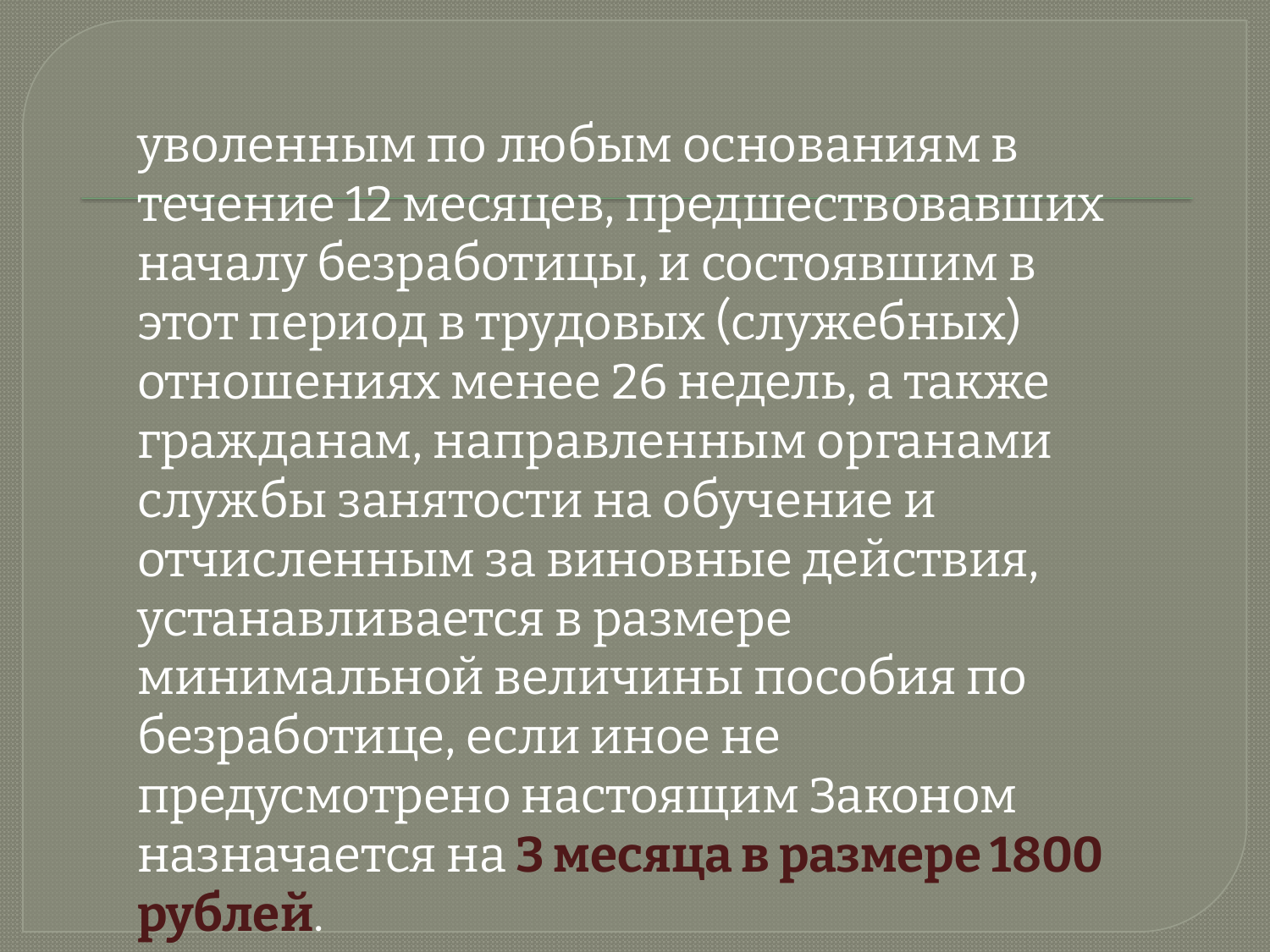

уволенным по любым основаниям в течение 12 месяцев, предшествовавших началу безработицы, и состоявшим в этот период в трудовых (служебных) отношениях менее 26 недель, а также гражданам, направленным органами службы занятости на обучение и отчисленным за виновные действия, устанавливается в размере минимальной величины пособия по безработице, если иное не предусмотрено настоящим Законом назначается на 3 месяца в размере 1800 рублей.